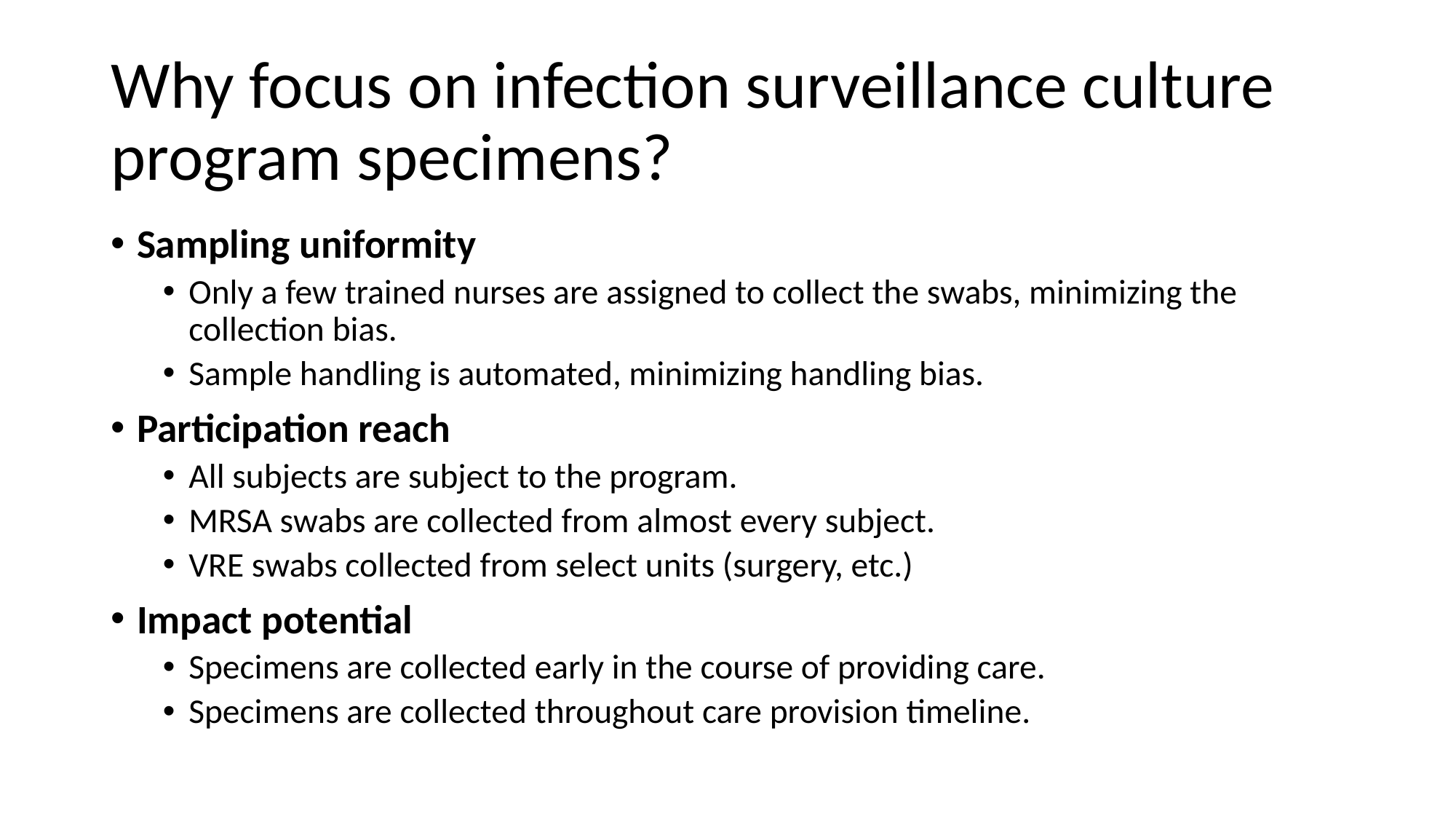

# Why focus on infection surveillance culture program specimens?
Sampling uniformity
Only a few trained nurses are assigned to collect the swabs, minimizing the collection bias.
Sample handling is automated, minimizing handling bias.
Participation reach
All subjects are subject to the program.
MRSA swabs are collected from almost every subject.
VRE swabs collected from select units (surgery, etc.)
Impact potential
Specimens are collected early in the course of providing care.
Specimens are collected throughout care provision timeline.